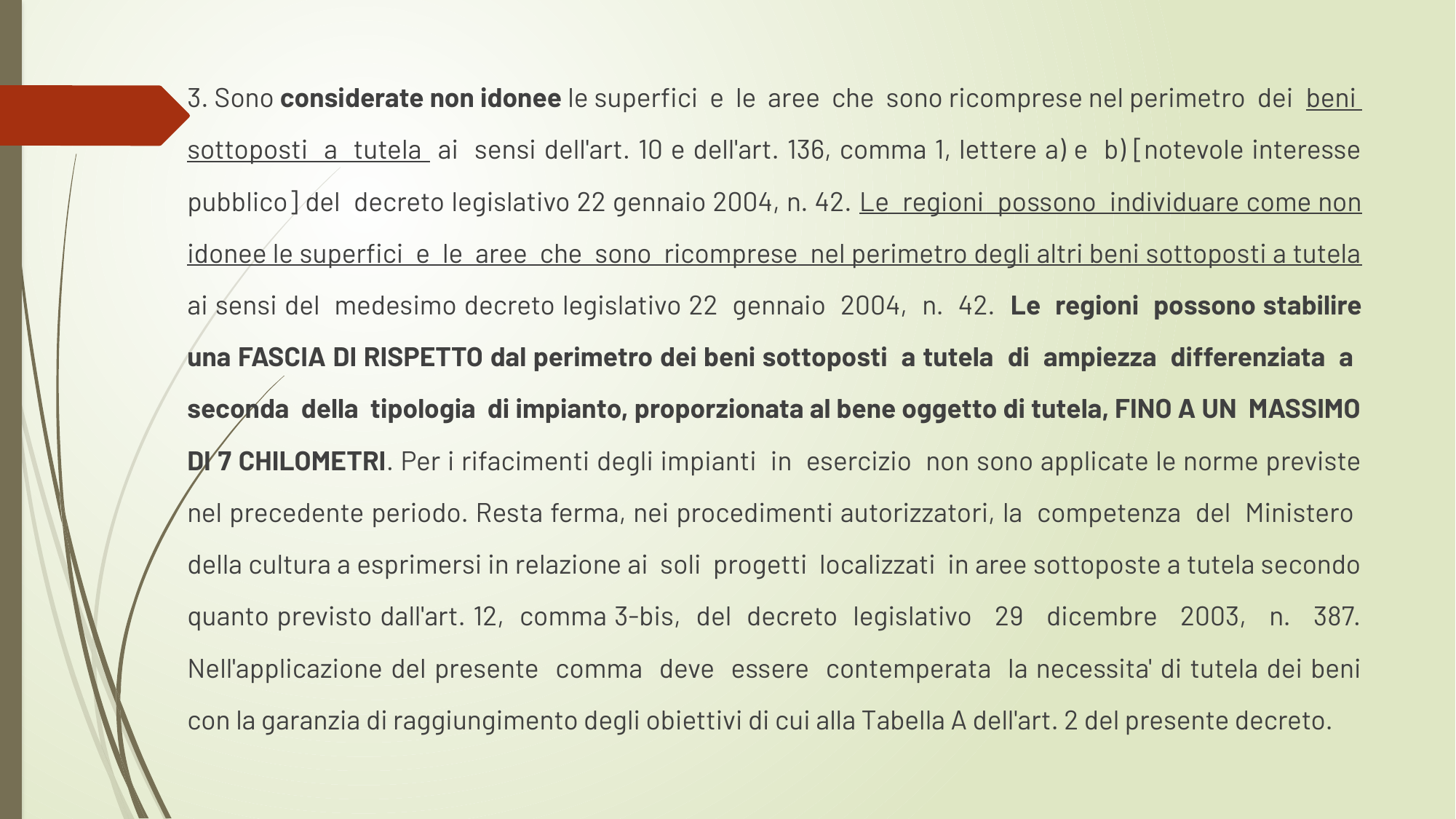

3. Sono considerate non idonee le superfici  e  le  aree  che  sono ricomprese nel perimetro  dei  beni  sottoposti  a  tutela  ai  sensi dell'art. 10 e dell'art. 136, comma 1, lettere a) e  b) [notevole interesse pubblico] del  decreto legislativo 22 gennaio 2004, n. 42. Le  regioni  possono  individuare come non idonee le superfici  e  le  aree  che  sono  ricomprese  nel perimetro degli altri beni sottoposti a tutela ai sensi del  medesimo decreto legislativo 22  gennaio  2004,  n.  42.  Le  regioni  possono stabilire una FASCIA DI RISPETTO dal perimetro dei beni sottoposti  a tutela  di  ampiezza  differenziata  a  seconda  della  tipologia  di impianto, proporzionata al bene oggetto di tutela, FINO A UN  MASSIMO DI 7 CHILOMETRI. Per i rifacimenti degli impianti  in  esercizio  non sono applicate le norme previste nel precedente periodo. Resta ferma, nei procedimenti autorizzatori, la  competenza  del  Ministero  della cultura a esprimersi in relazione ai  soli  progetti  localizzati  in aree sottoposte a tutela secondo quanto previsto dall'art. 12,  comma 3-bis,  del  decreto  legislativo   29   dicembre   2003,   n.   387. Nell'applicazione del presente  comma  deve  essere  contemperata  la necessita' di tutela dei beni con la garanzia di raggiungimento degli obiettivi di cui alla Tabella A dell'art. 2 del presente decreto.